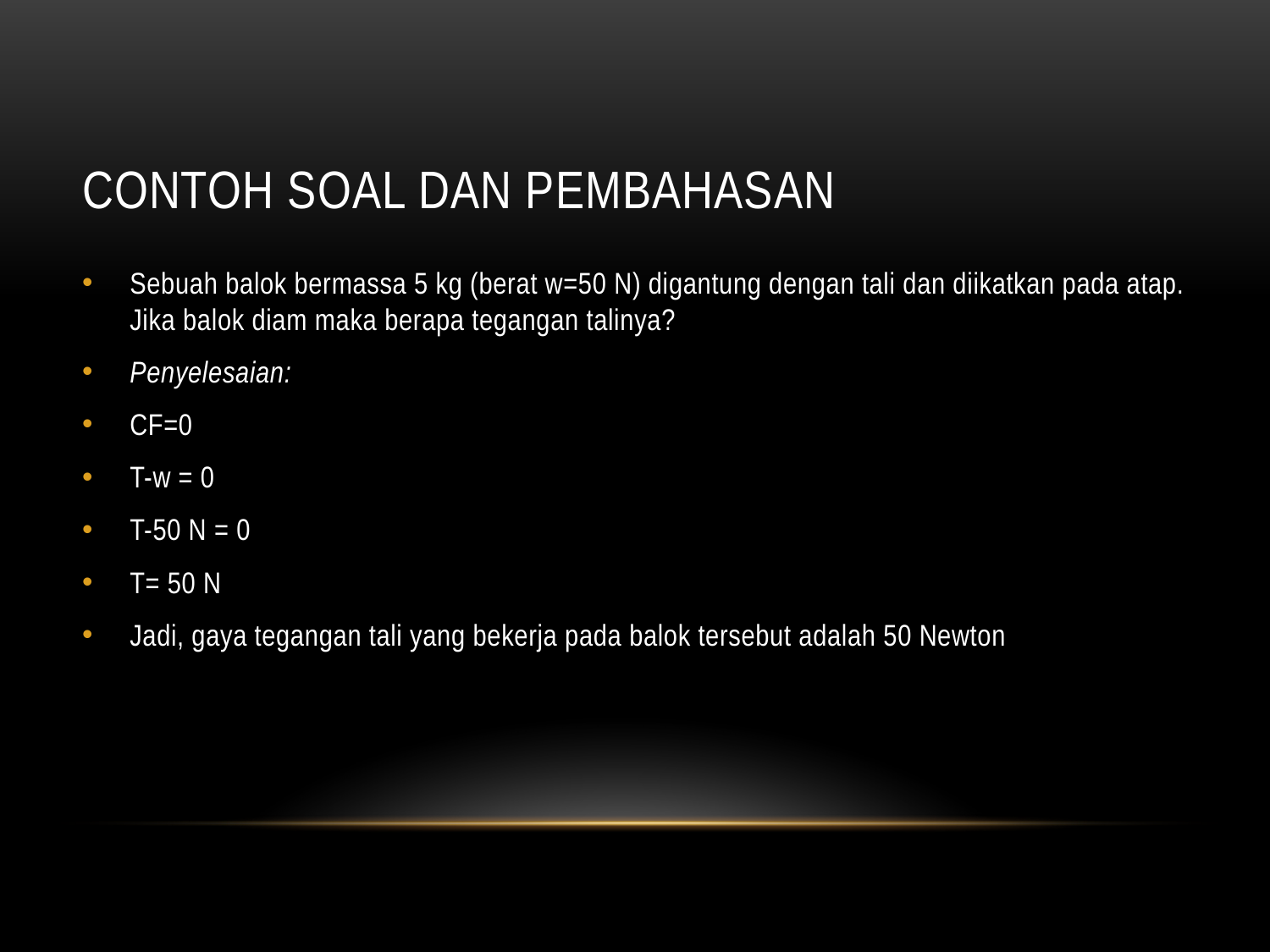

# CONTOH SOAL DAN PEMBAHASAN
Sebuah balok bermassa 5 kg (berat w=50 N) digantung dengan tali dan diikatkan pada atap. Jika balok diam maka berapa tegangan talinya?
Penyelesaian:
CF=0
T-w = 0
T-50 N = 0
T= 50 N
Jadi, gaya tegangan tali yang bekerja pada balok tersebut adalah 50 Newton